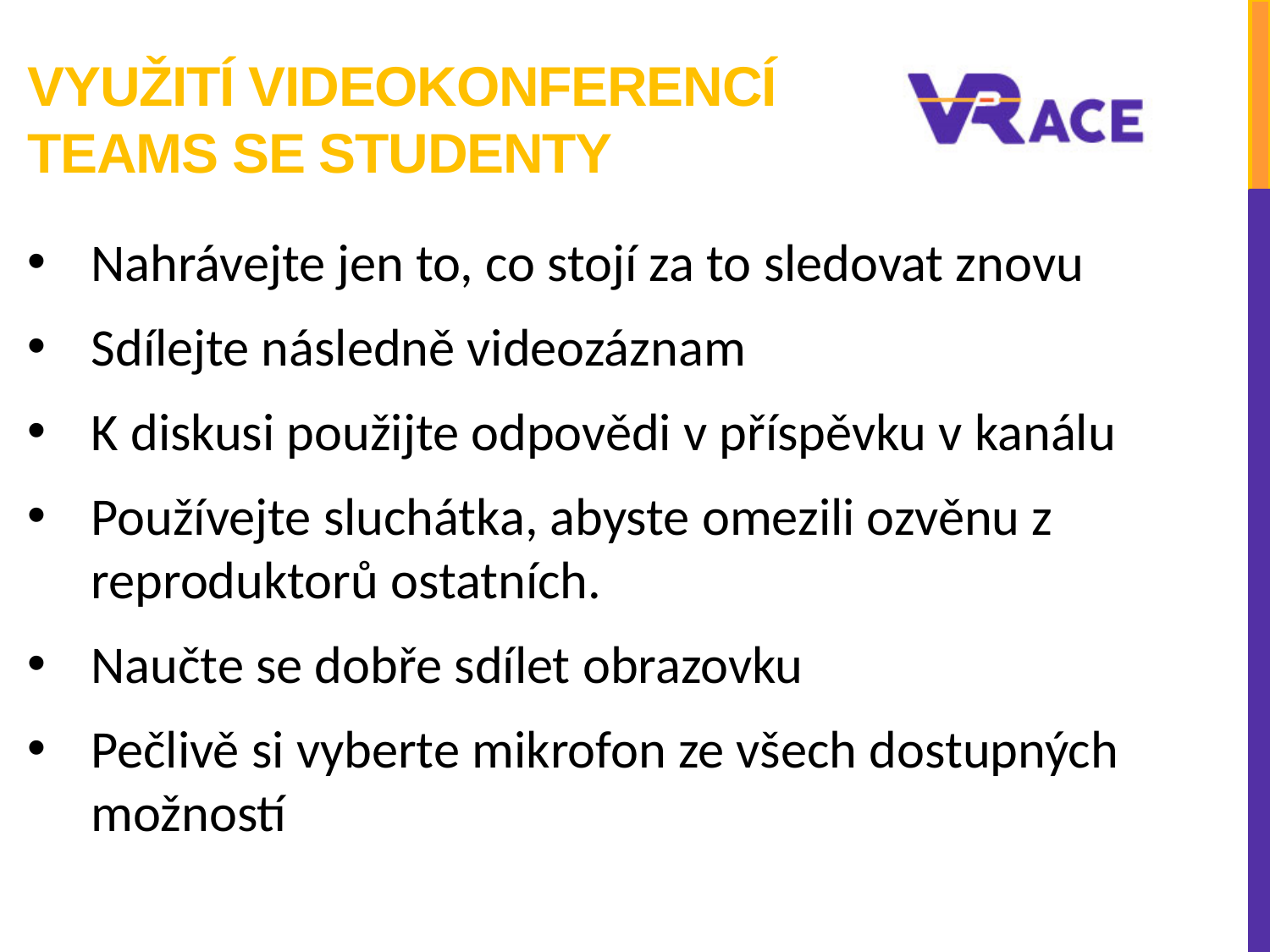

# Využití videokonferencí Teams se studenty
Nahrávejte jen to, co stojí za to sledovat znovu
Sdílejte následně videozáznam
K diskusi použijte odpovědi v příspěvku v kanálu
Používejte sluchátka, abyste omezili ozvěnu z reproduktorů ostatních.
Naučte se dobře sdílet obrazovku
Pečlivě si vyberte mikrofon ze všech dostupných možností